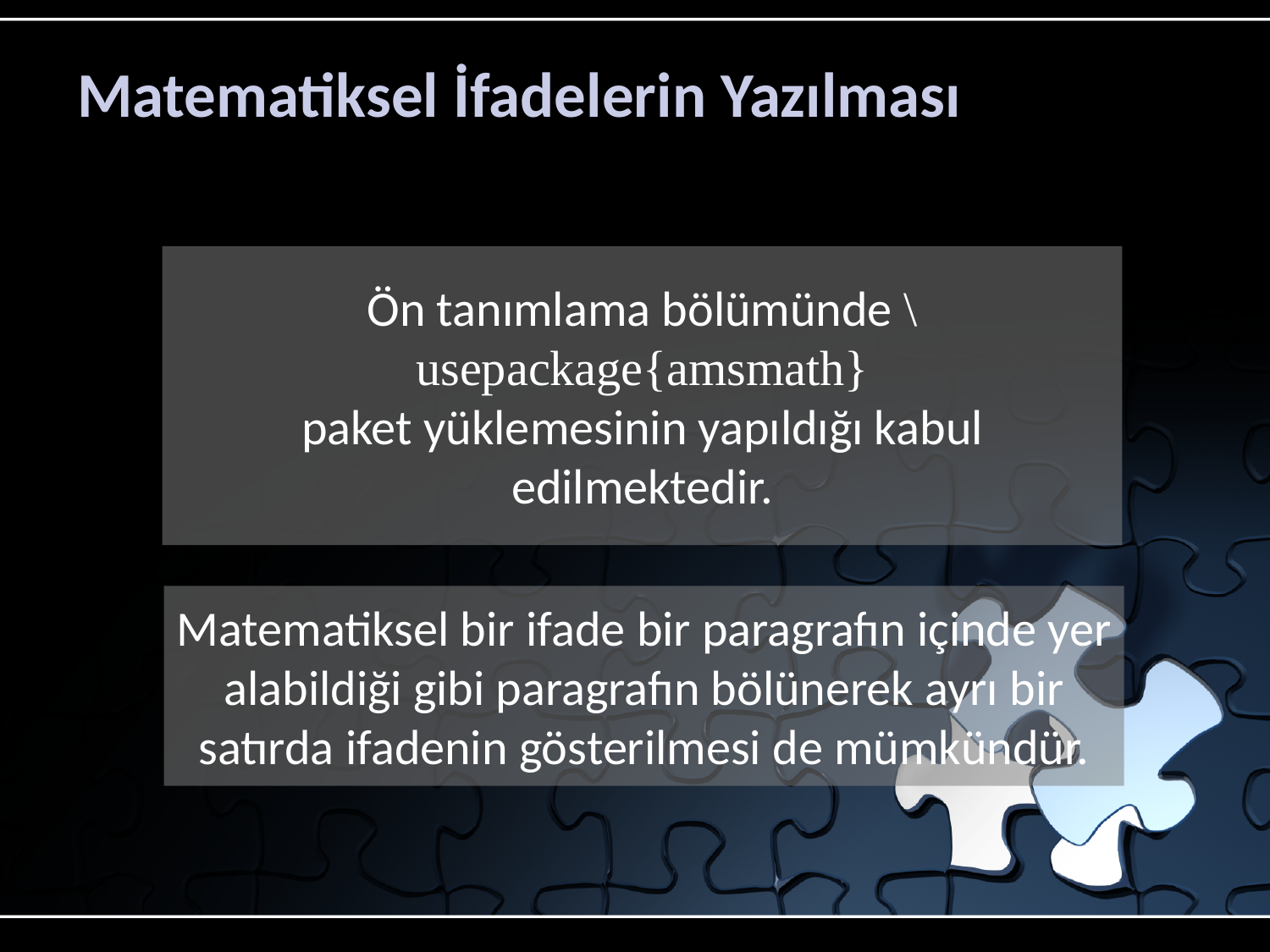

# Matematiksel İfadelerin Yazılması

Ön tanımlama bölümünde \usepackage{amsmath}
paket yüklemesinin yapıldığı kabul edilmektedir.
Matematiksel bir ifade bir paragrafın içinde yer alabildiği gibi paragrafın bölünerek ayrı bir satırda ifadenin gösterilmesi de mümkündür.